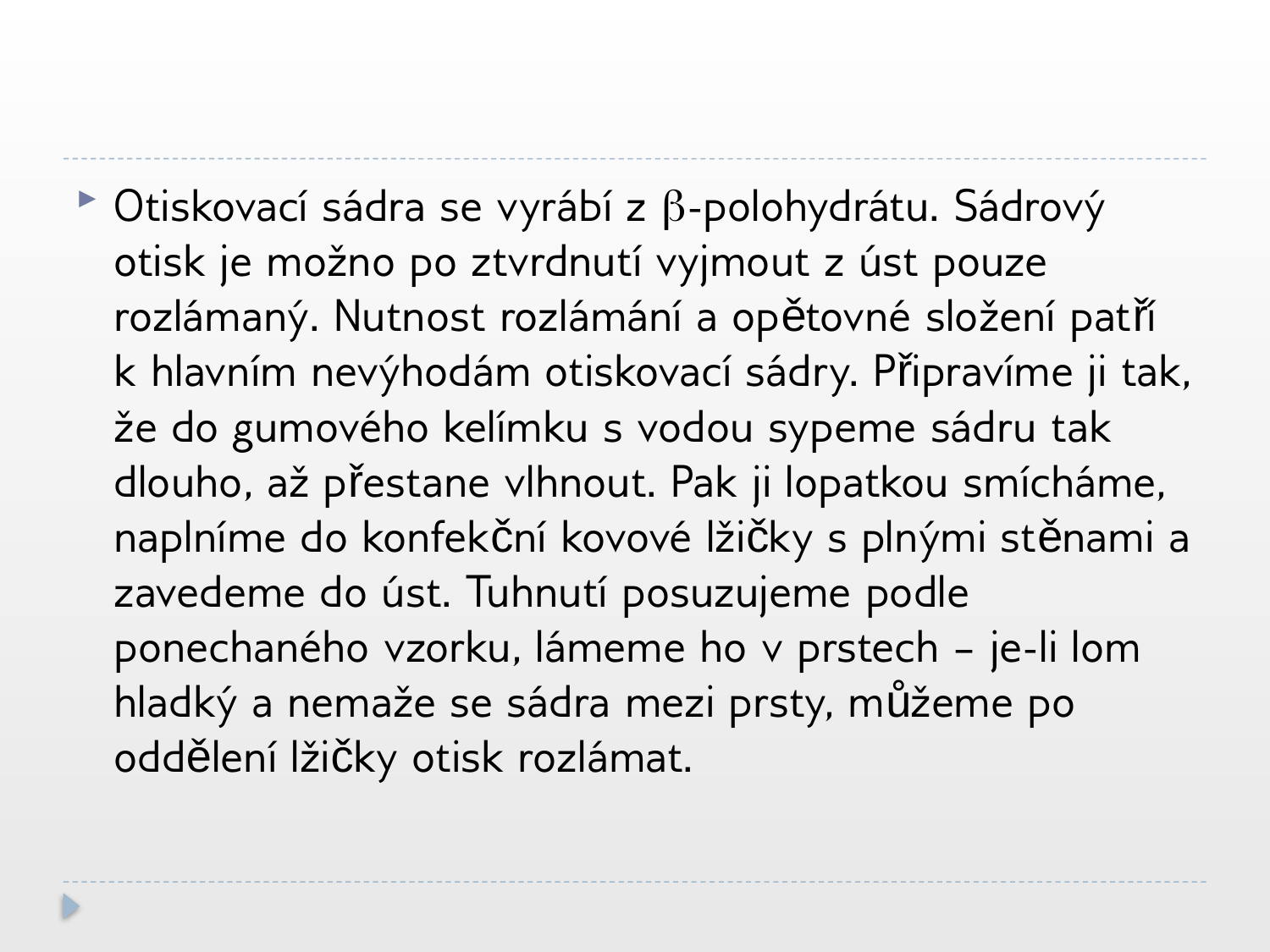

#
Otiskovací sádra se vyrábí z β-polohydrátu. Sádrový otisk je možno po ztvrdnutí vyjmout z úst pouze rozlámaný. Nutnost rozlámání a opětovné složení patří k hlavním nevýhodám otiskovací sádry. Připravíme ji tak, že do gumového kelímku s vodou sypeme sádru tak dlouho, až přestane vlhnout. Pak ji lopatkou smícháme, naplníme do konfekční kovové lžičky s plnými stěnami a zavedeme do úst. Tuhnutí posuzujeme podle ponechaného vzorku, lámeme ho v prstech – je-li lom hladký a nemaže se sádra mezi prsty, můžeme po oddělení lžičky otisk rozlámat.